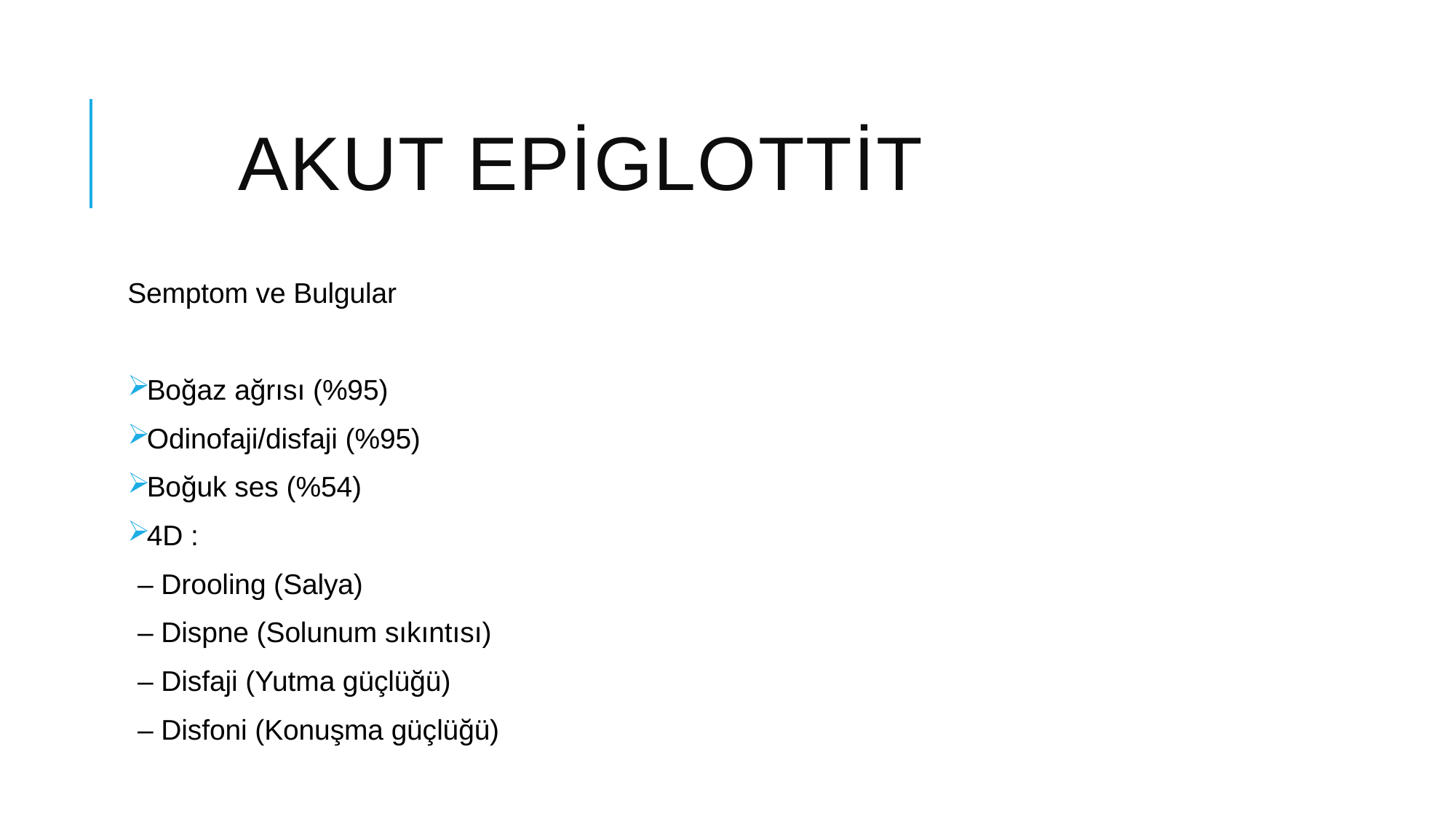

# AKUT EPİGLOTTİT
Semptom ve Bulgular

Boğaz ağrısı (%95)
Odinofaji/disfaji (%95)
Boğuk ses (%54)
4D :
– Drooling (Salya)
– Dispne (Solunum sıkıntısı)
– Disfaji (Yutma güçlüğü)
– Disfoni (Konuşma güçlüğü)